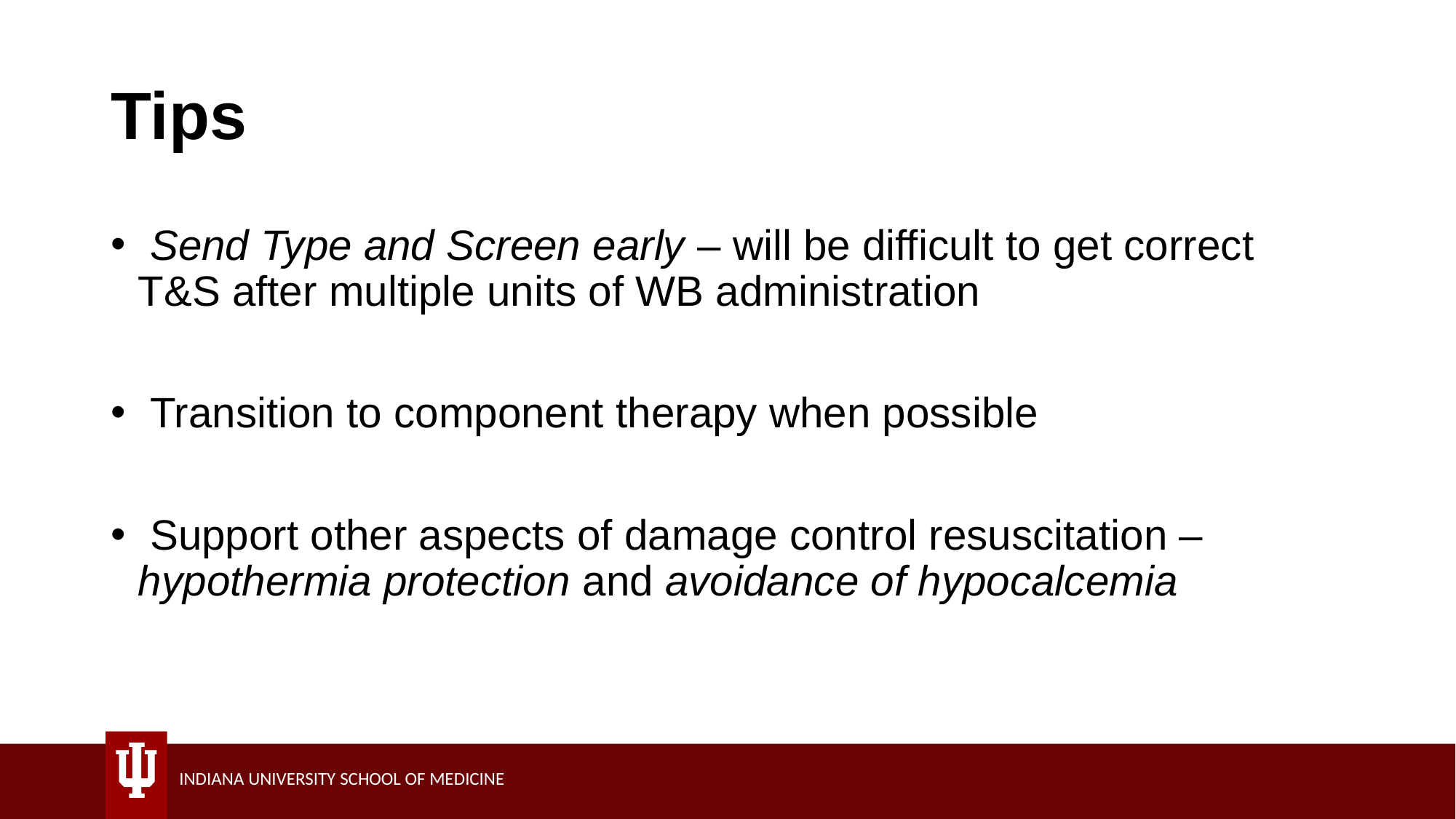

# Tips
 Send Type and Screen early – will be difficult to get correct T&S after multiple units of WB administration

 Transition to component therapy when possible

 Support other aspects of damage control resuscitation – hypothermia protection and avoidance of hypocalcemia